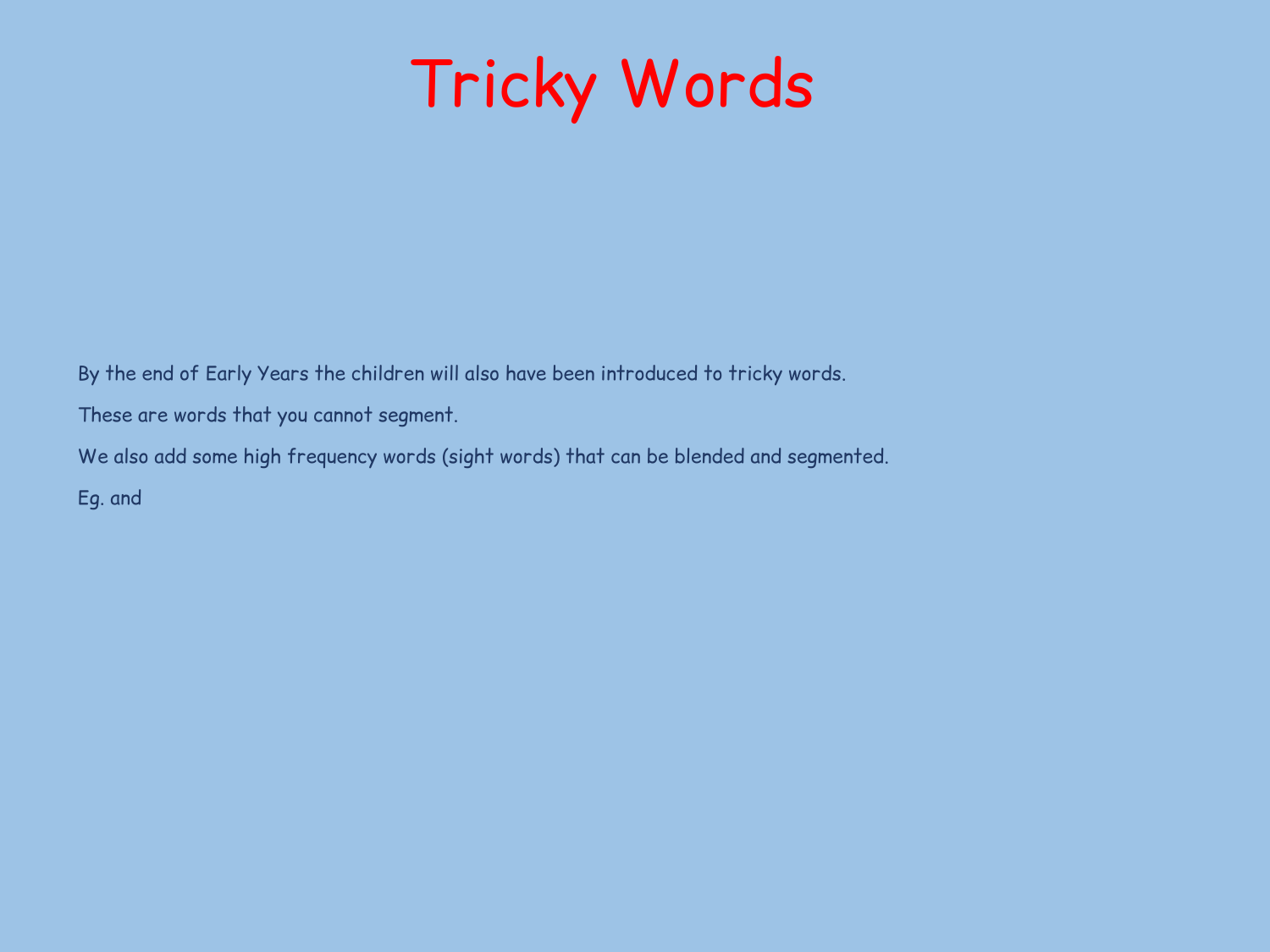

Tricky Words
# By the end of Early Years the children will also have been introduced to tricky words. These are words that you cannot segment. We also add some high frequency words (sight words) that can be blended and segmented. Eg. and